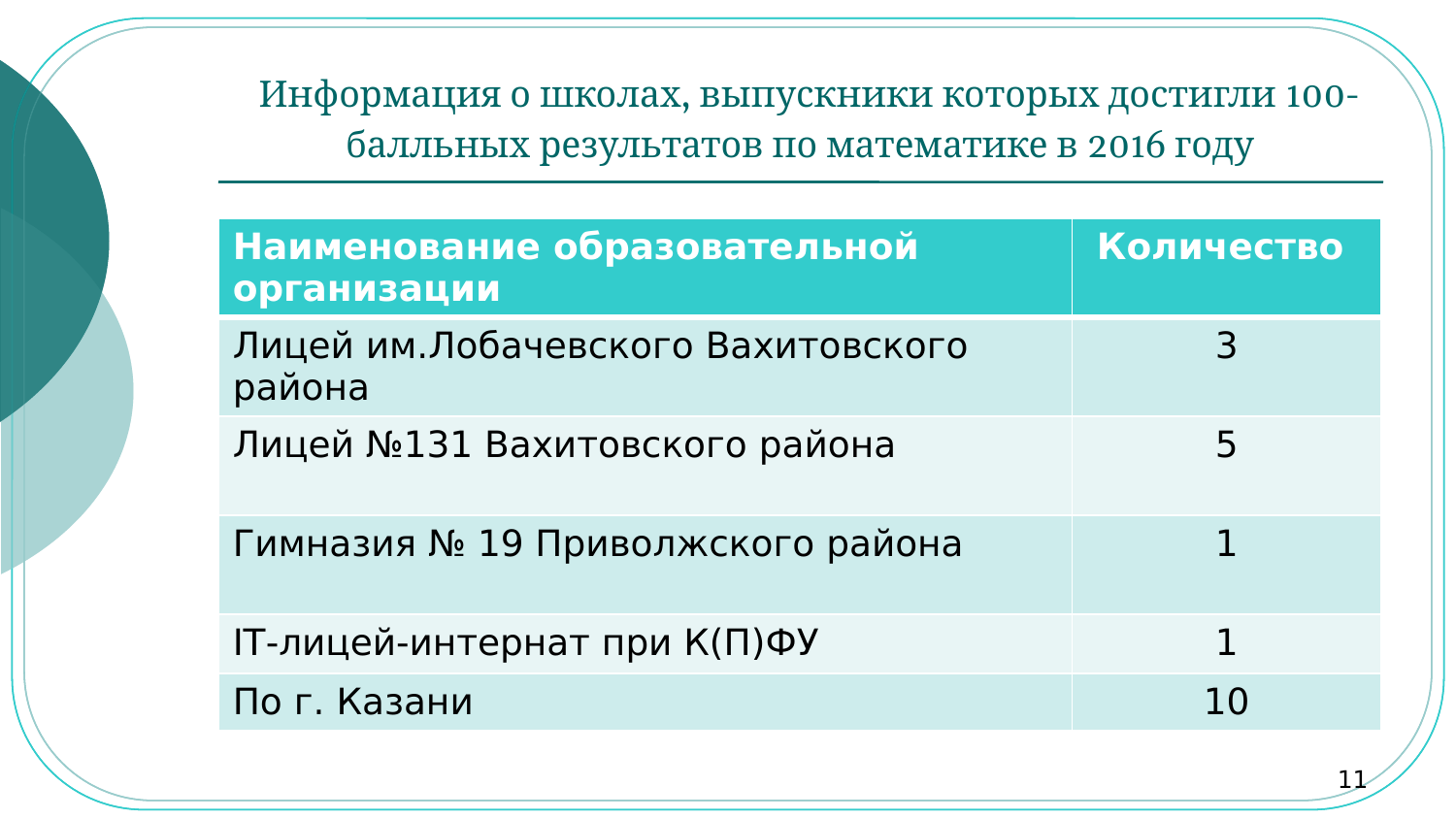

# Информация о школах, выпускники которых достигли 100- балльных результатов по математике в 2016 году
| Наименование образовательной организации | Количество |
| --- | --- |
| Лицей им.Лобачевского Вахитовского района | 3 |
| Лицей №131 Вахитовского района | 5 |
| Гимназия № 19 Приволжского района | 1 |
| IT-лицей-интернат при К(П)ФУ | 1 |
| По г. Казани | 10 |
11